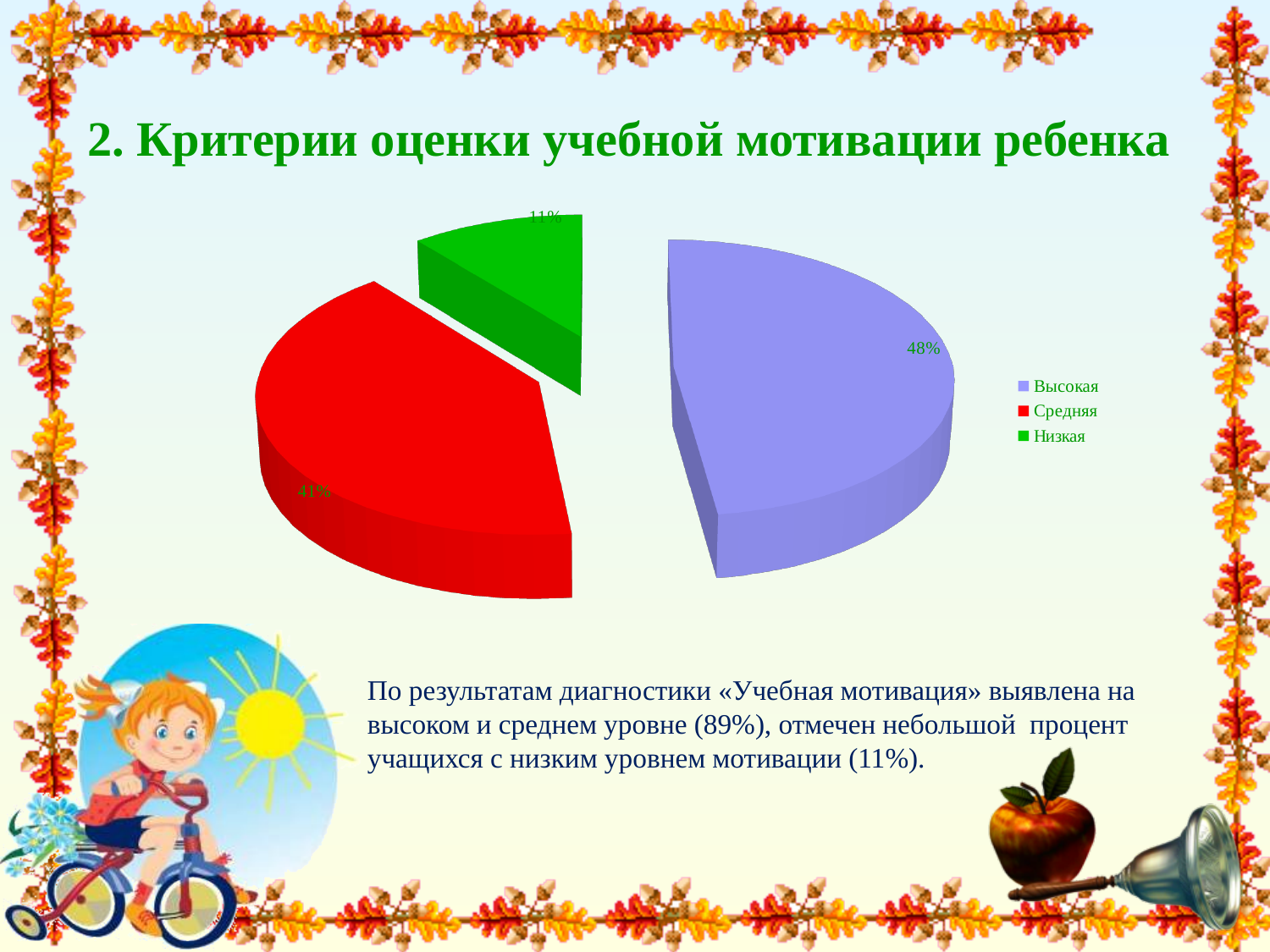

# 2. Критерии оценки учебной мотивации ребенка

[unsupported chart]

По результатам диагностики «Учебная мотивация» выявлена на высоком и среднем уровне (89%), отмечен небольшой  процент учащихся с низким уровнем мотивации (11%).